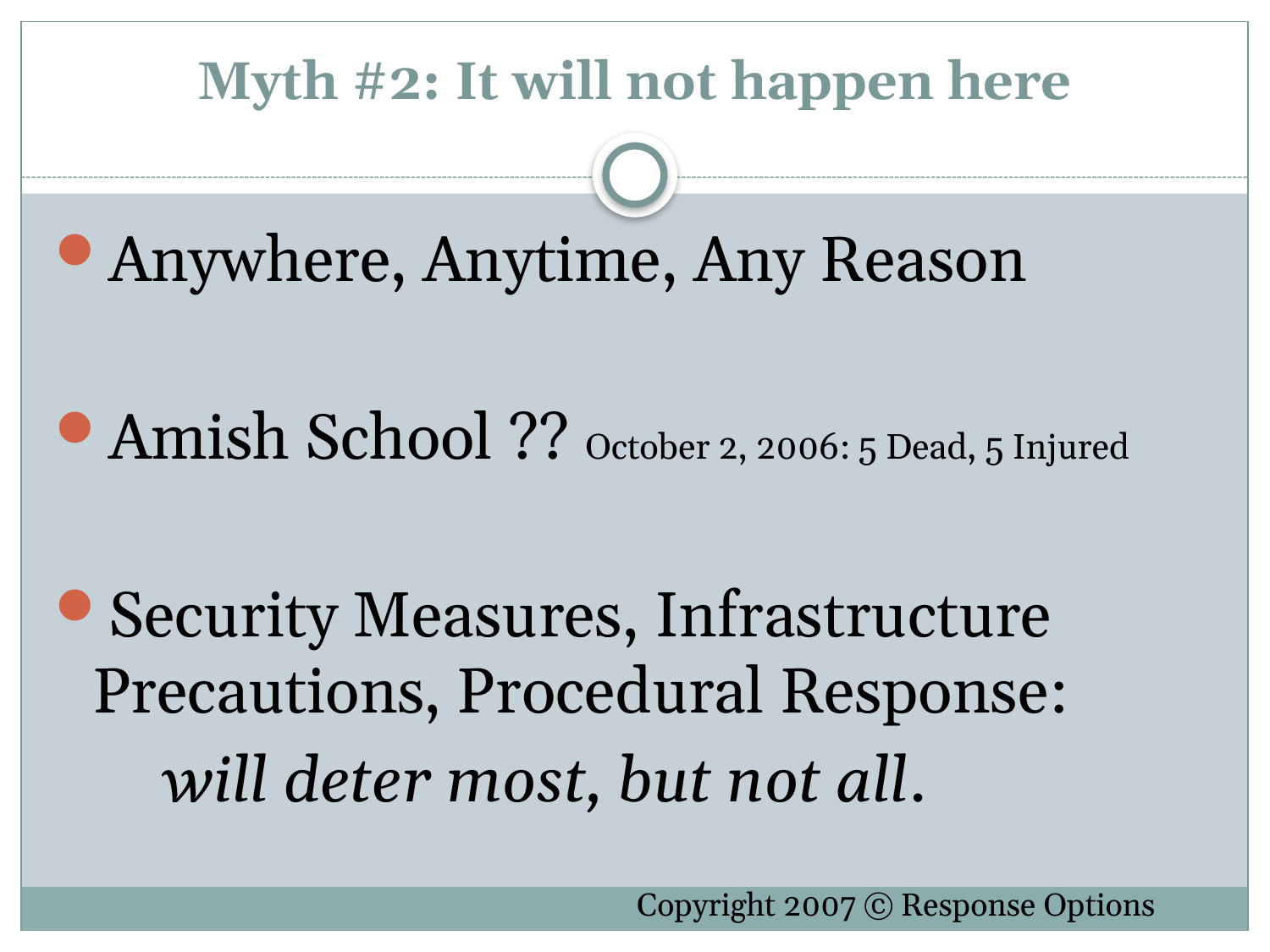

Myth #2: It will not happen here
Anywhere, Anytime, Any Reason

Amish School ?? October 2, 2006: 5 Dead, 5 Injured

Security Measures, Infrastructure Precautions, Procedural Response:
       will deter most, but not all.
Copyright 2007 © Response Options